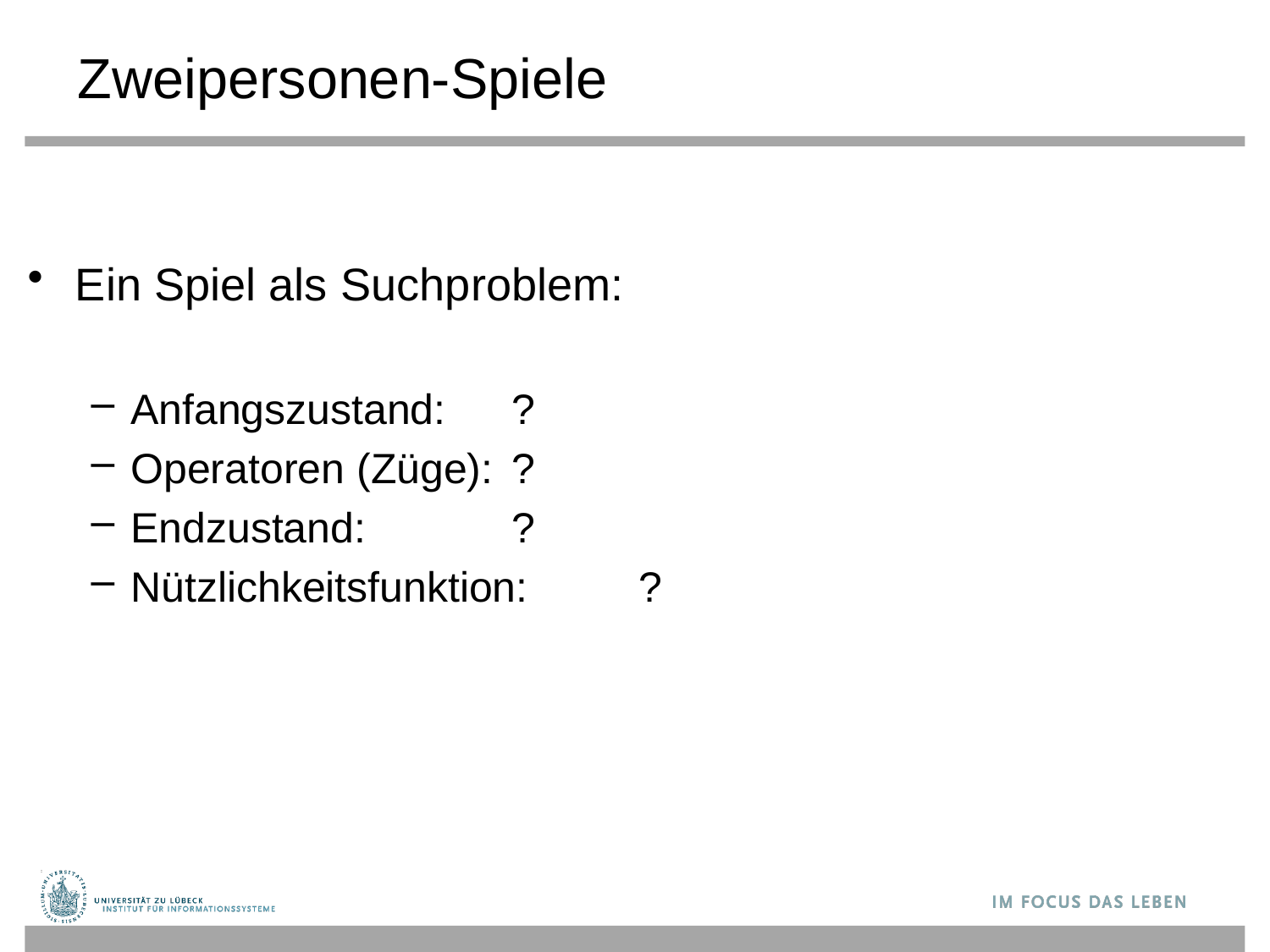

# Zweipersonen-Spiele
Ein Spiel als Suchproblem:

Anfangszustand: 	?
Operatoren (Züge): 	?
Endzustand: 		?
Nützlichkeitsfunktion: 	?